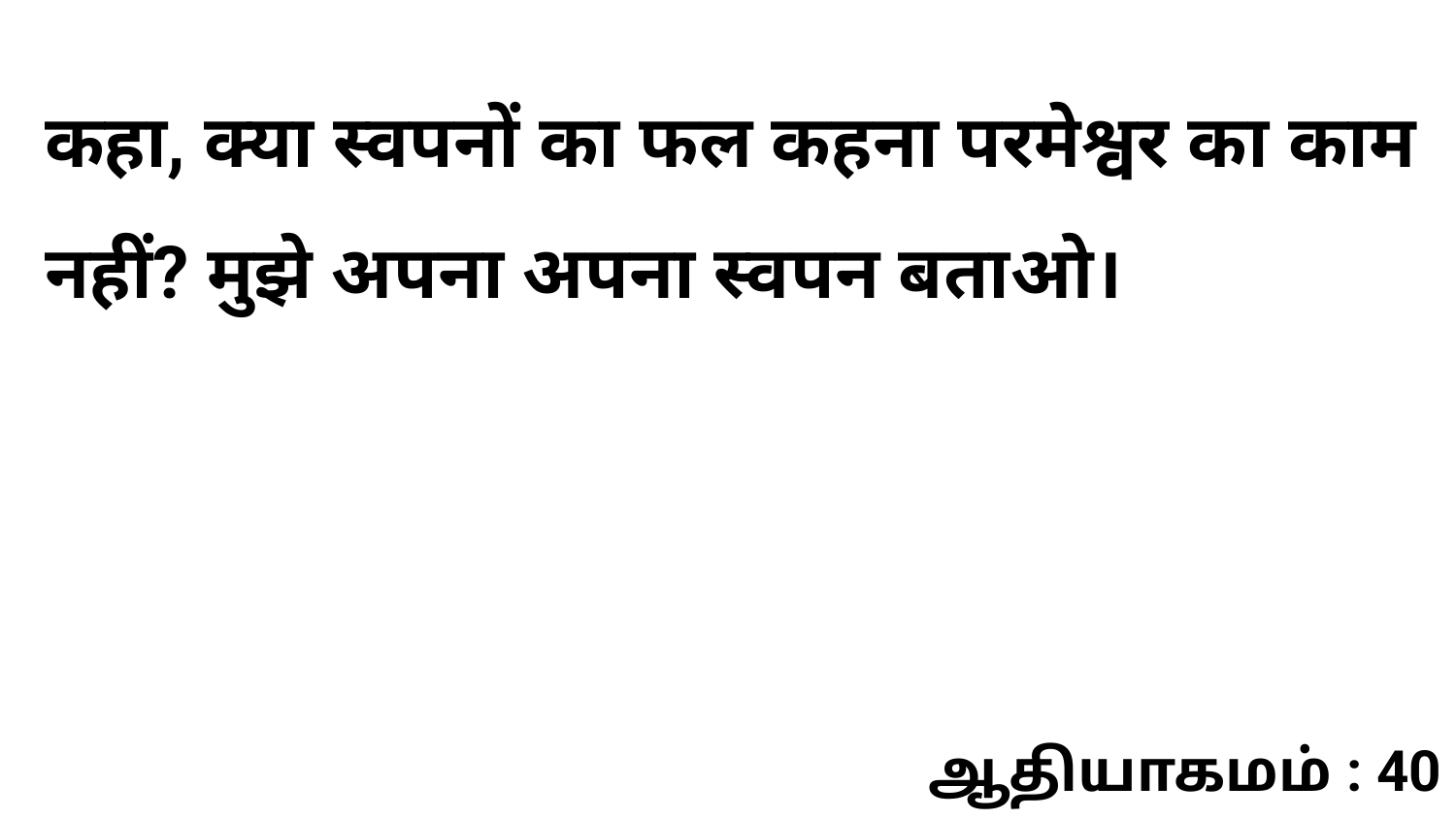

कहा, क्या स्वपनों का फल कहना परमेश्वर का काम नहीं? मुझे अपना अपना स्वपन बताओ।
ஆதியாகமம் : 40